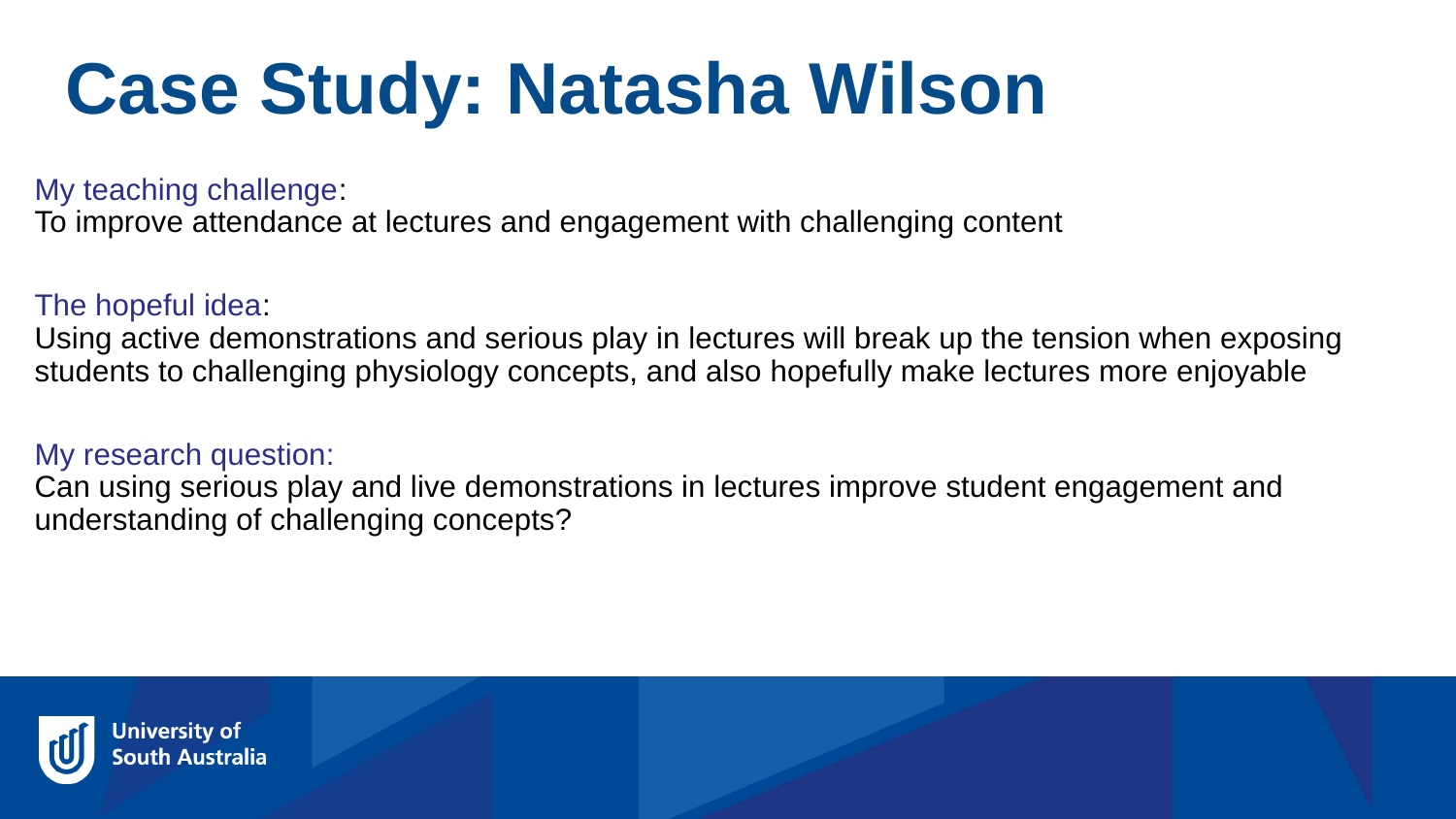

Case Study: Natasha Wilson
My teaching challenge:
To improve attendance at lectures and engagement with challenging content

The hopeful idea:
Using active demonstrations and serious play in lectures will break up the tension when exposing students to challenging physiology concepts, and also hopefully make lectures more enjoyable

My research question:
Can using serious play and live demonstrations in lectures improve student engagement and understanding of challenging concepts?